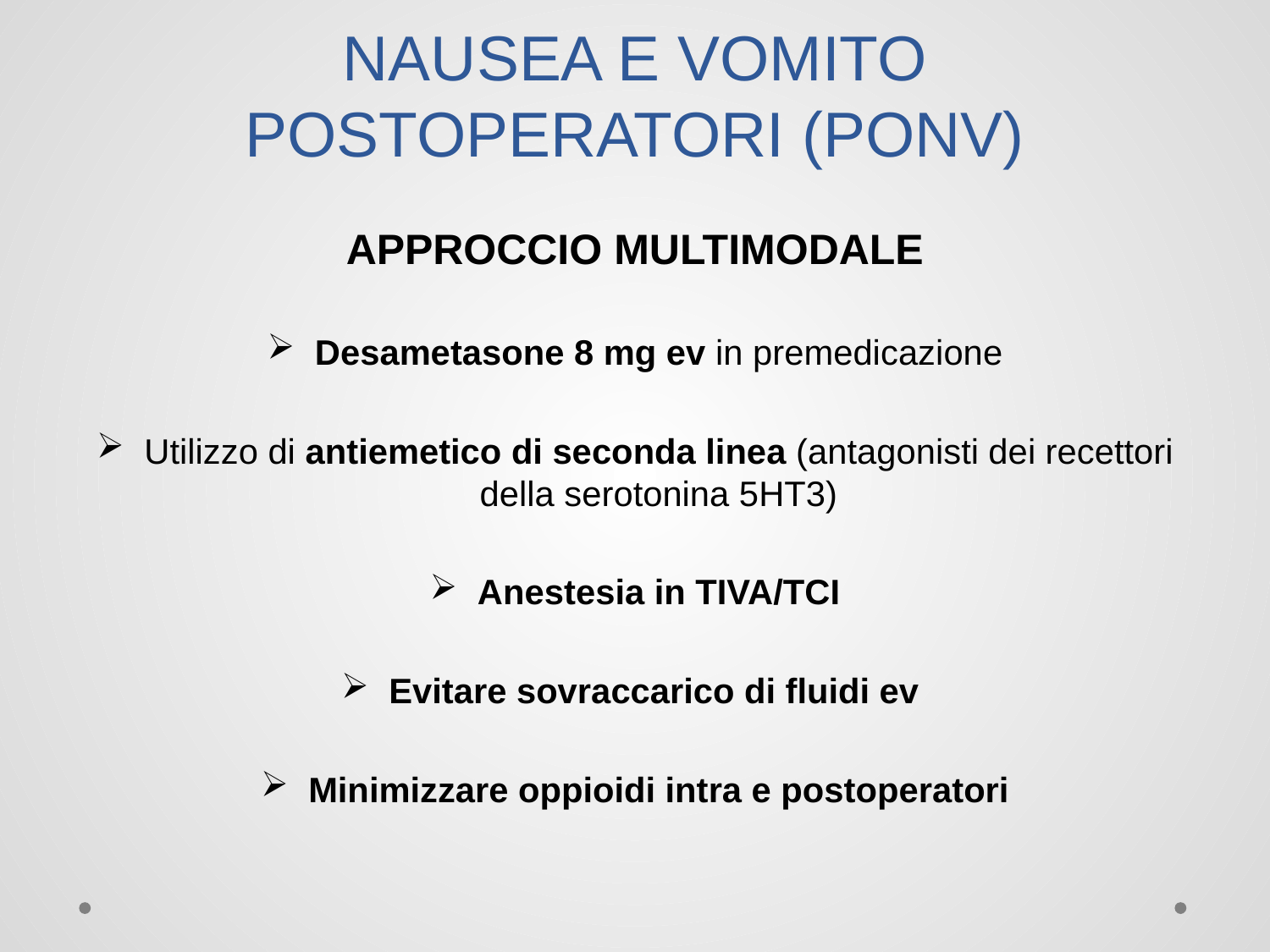

# NAUSEA E VOMITO POSTOPERATORI (PONV)
APPROCCIO MULTIMODALE

Desametasone 8 mg ev in premedicazione

Utilizzo di antiemetico di seconda linea (antagonisti dei recettori della serotonina 5HT3)

Anestesia in TIVA/TCI

Evitare sovraccarico di fluidi ev

Minimizzare oppioidi intra e postoperatori